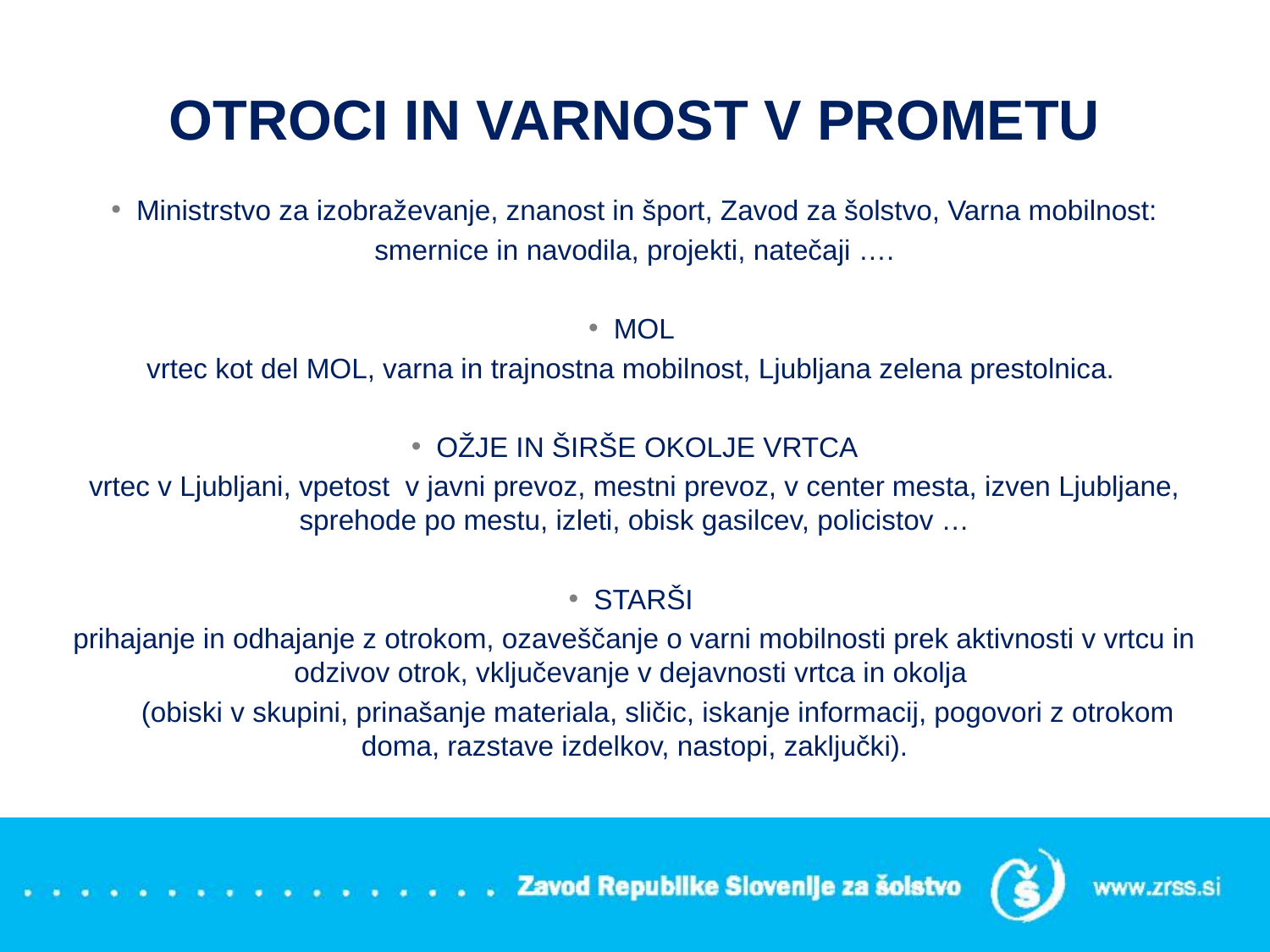

# OTROCI IN VARNOST V PROMETU
Ministrstvo za izobraževanje, znanost in šport, Zavod za šolstvo, Varna mobilnost:
smernice in navodila, projekti, natečaji ….

MOL
vrtec kot del MOL, varna in trajnostna mobilnost, Ljubljana zelena prestolnica.

OŽJE IN ŠIRŠE OKOLJE VRTCA
vrtec v Ljubljani, vpetost  v javni prevoz, mestni prevoz, v center mesta, izven Ljubljane, sprehode po mestu, izleti, obisk gasilcev, policistov …

STARŠI
prihajanje in odhajanje z otrokom, ozaveščanje o varni mobilnosti prek aktivnosti v vrtcu in odzivov otrok, vključevanje v dejavnosti vrtca in okolja
          (obiski v skupini, prinašanje materiala, sličic, iskanje informacij, pogovori z otrokom     doma, razstave izdelkov, nastopi, zaključki).